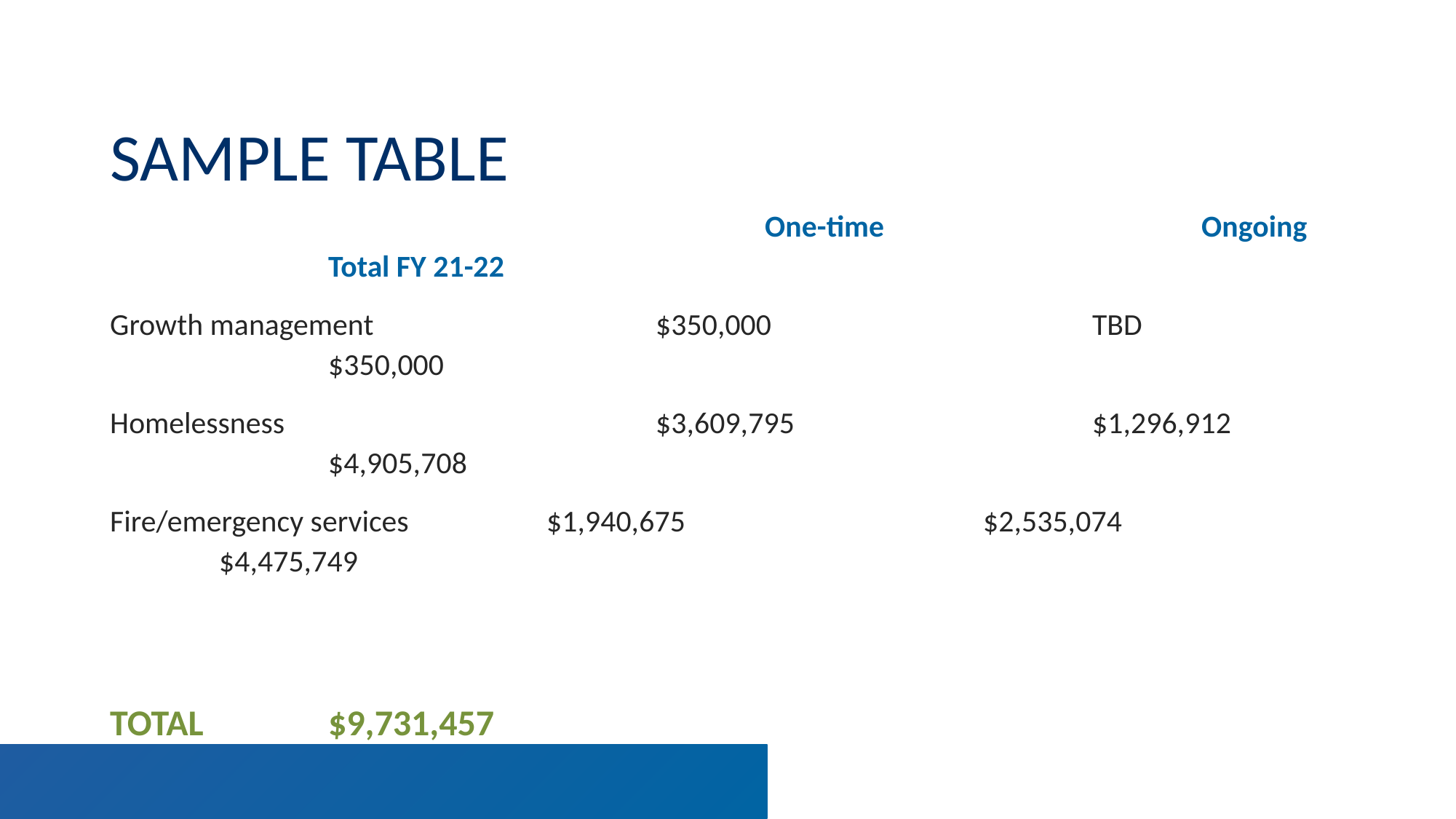

# Sample Table
						One-time			Ongoing			Total FY 21-22
Growth management			$350,000			TBD				$350,000
Homelessness				$3,609,795			$1,296,912			$4,905,708
Fire/emergency services		$1,940,675			$2,535,074			$4,475,749

											TOTAL 		$9,731,457